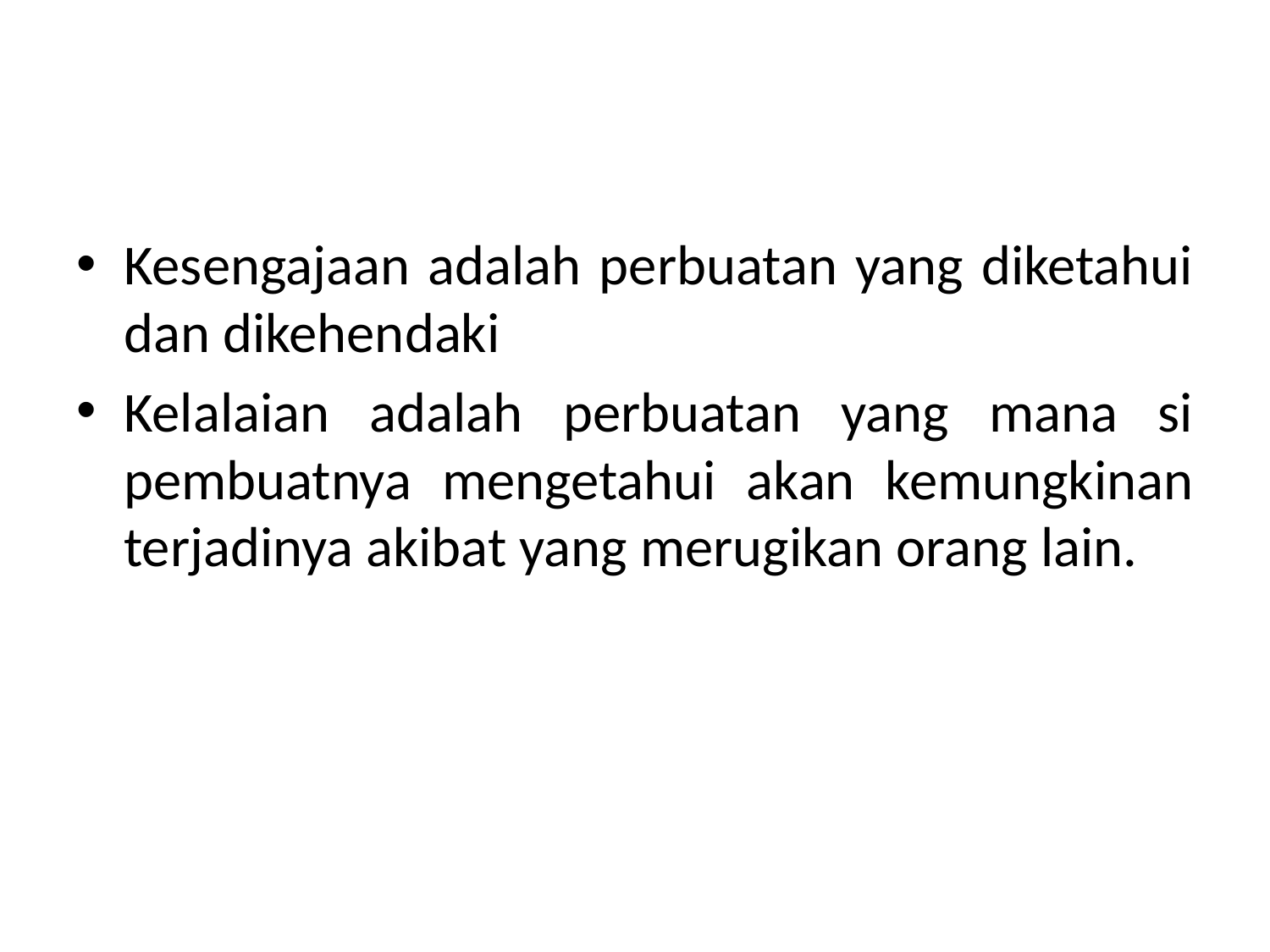

#
Kesengajaan adalah perbuatan yang diketahui dan dikehendaki
Kelalaian adalah perbuatan yang mana si pembuatnya mengetahui akan kemungkinan terjadinya akibat yang merugikan orang lain.